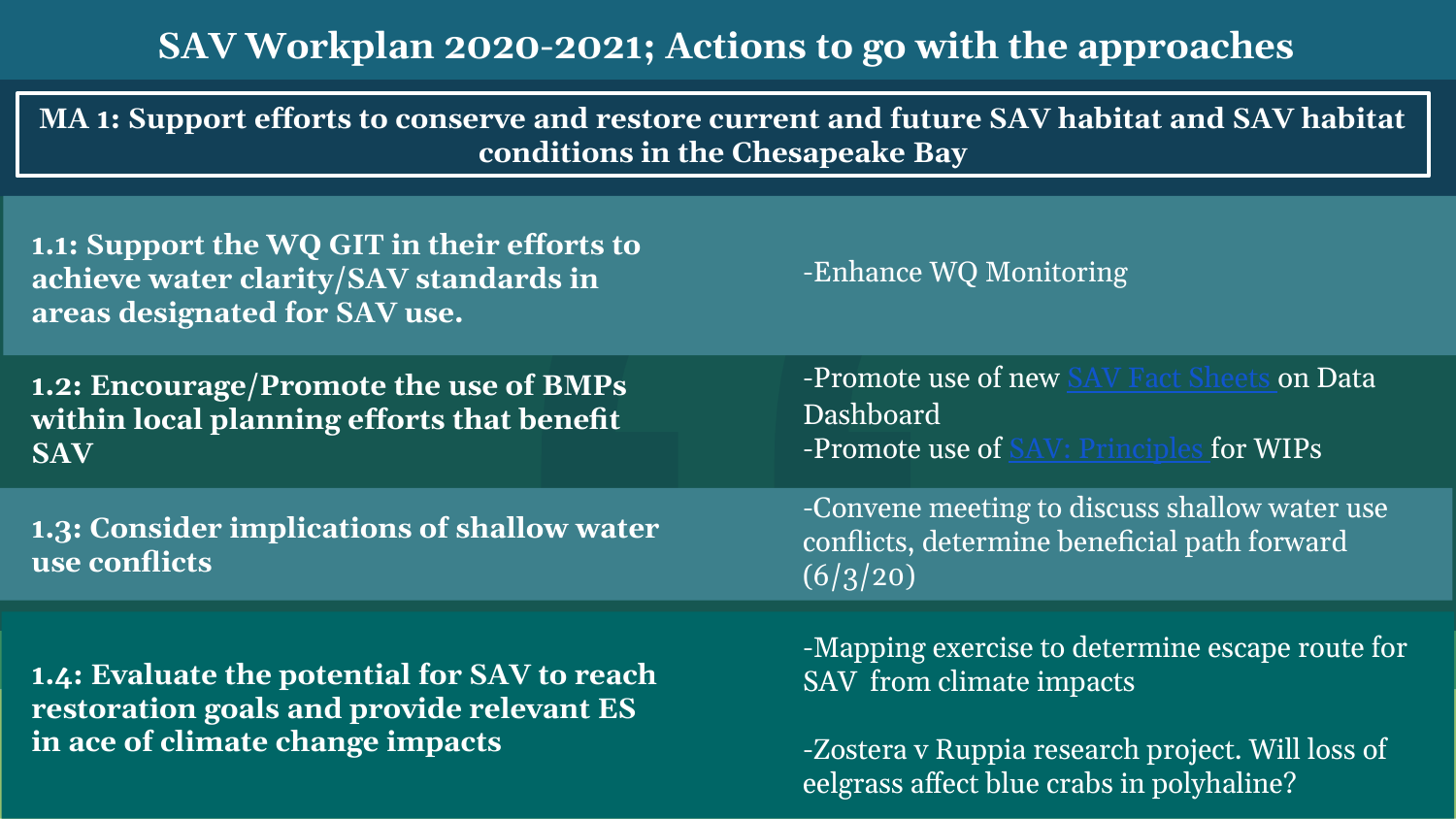

SAV Workplan 2020-2021; Actions to go with the approaches

MA 1: Support efforts to conserve and restore current and future SAV habitat and SAV habitat conditions in the Chesapeake Bay

1.1: Support the WQ GIT in their efforts to achieve water clarity/SAV standards in areas designated for SAV use.
-Enhance WQ Monitoring
-Promote use of new SAV Fact Sheets on Data Dashboard
-Promote use of SAV: Principles for WIPs
1.2: Encourage/Promote the use of BMPs within local planning efforts that benefit SAV
-Convene meeting to discuss shallow water use conflicts, determine beneficial path forward (6/3/20)

1.3: Consider implications of shallow water use conflicts

-Mapping exercise to determine escape route for SAV  from climate impacts

-Zostera v Ruppia research project. Will loss of eelgrass affect blue crabs in polyhaline?

1.4: Evaluate the potential for SAV to reach restoration goals and provide relevant ES in ace of climate change impacts